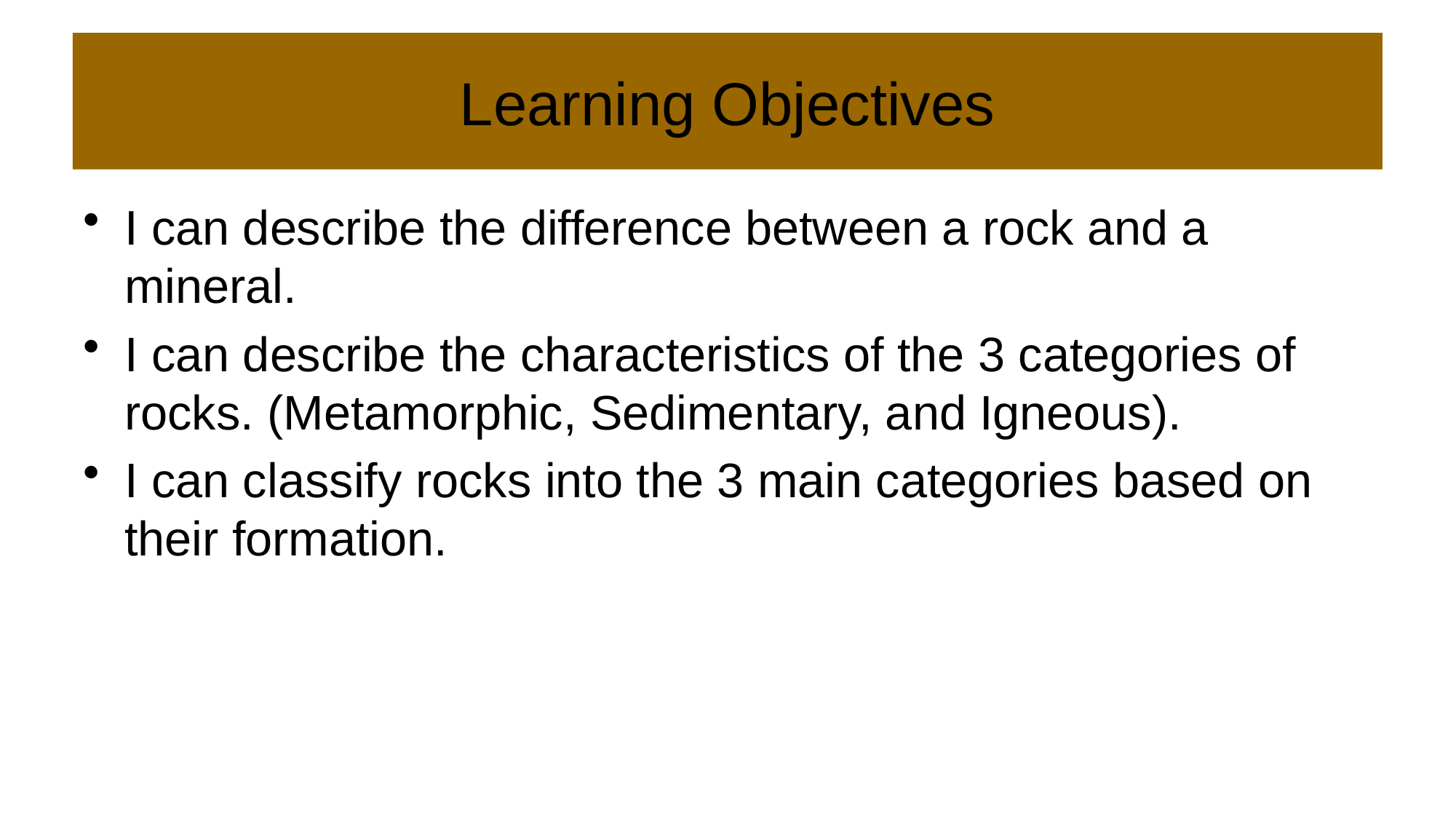

# Learning Objectives
I can describe the difference between a rock and a mineral.
I can describe the characteristics of the 3 categories of rocks. (Metamorphic, Sedimentary, and Igneous).
I can classify rocks into the 3 main categories based on their formation.